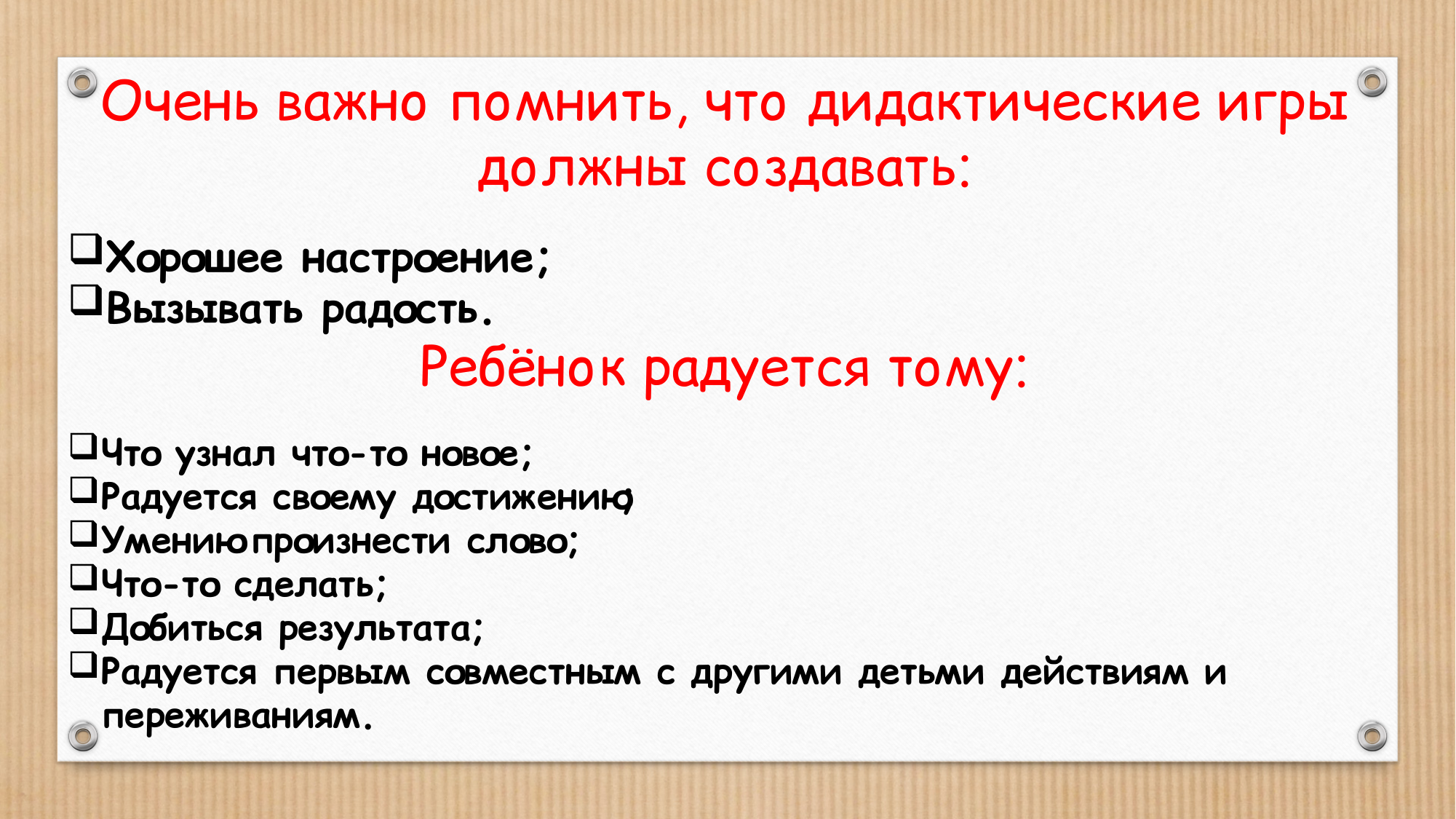

Очень важно помнить, что дидактические игры должны создавать:

Хорошее настроение;
Вызывать радость.
Ребёнок радуется тому:

Что узнал что-то новое;
Радуется своему достижению;
Умению произнести слово;
Что-то сделать;
Добиться результата;
Радуется первым совместным с другими детьми действиям и переживаниям.